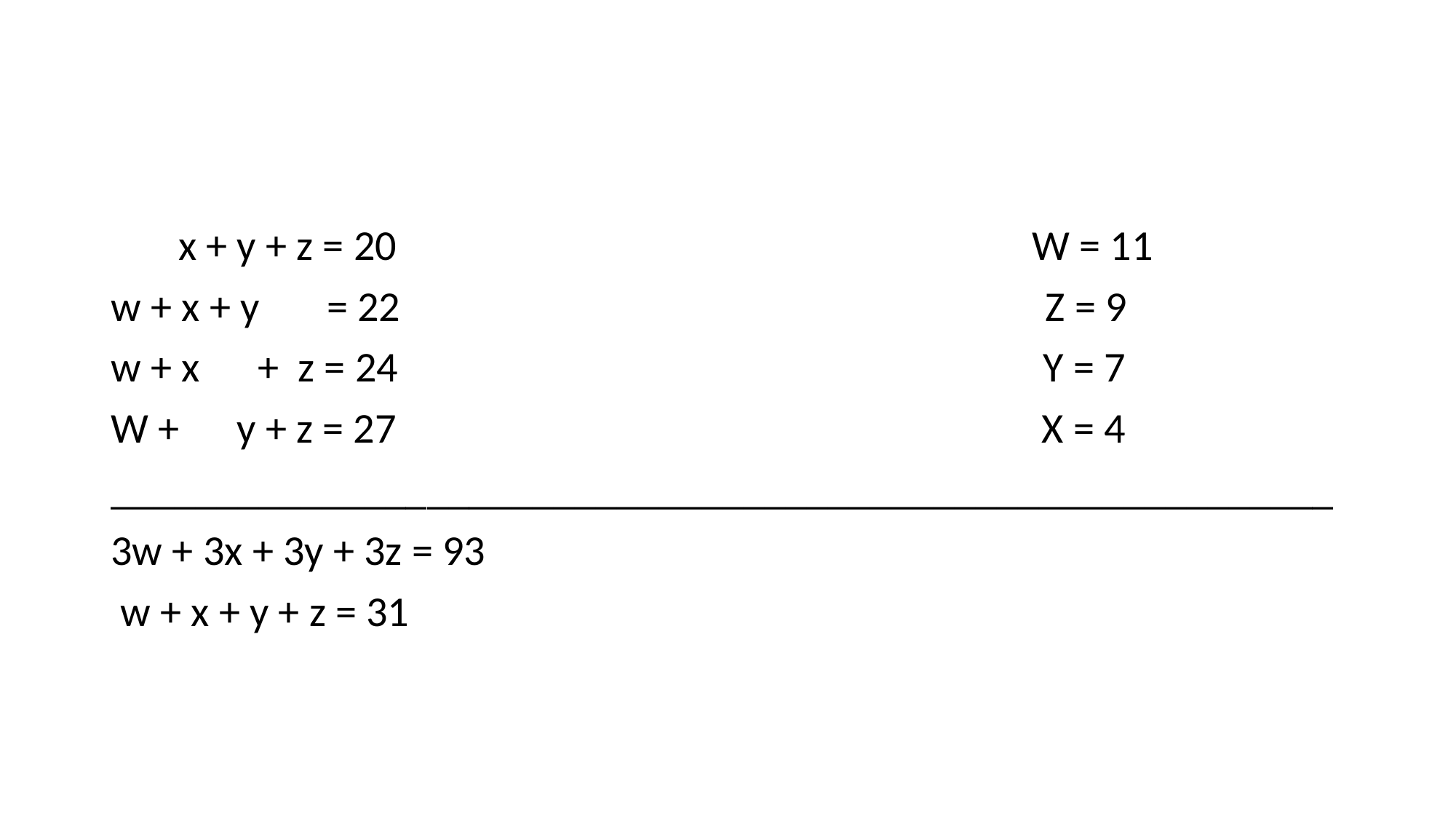

#
       x + y + z = 20                                                                  W = 11
w + x + y       = 22                                                                   Z = 9
w + x      +  z = 24                                                                   Y = 7
W +      y + z = 27                                                                   X = 4
__________________________________________________________
3w + 3x + 3y + 3z = 93
 w + x + y + z = 31